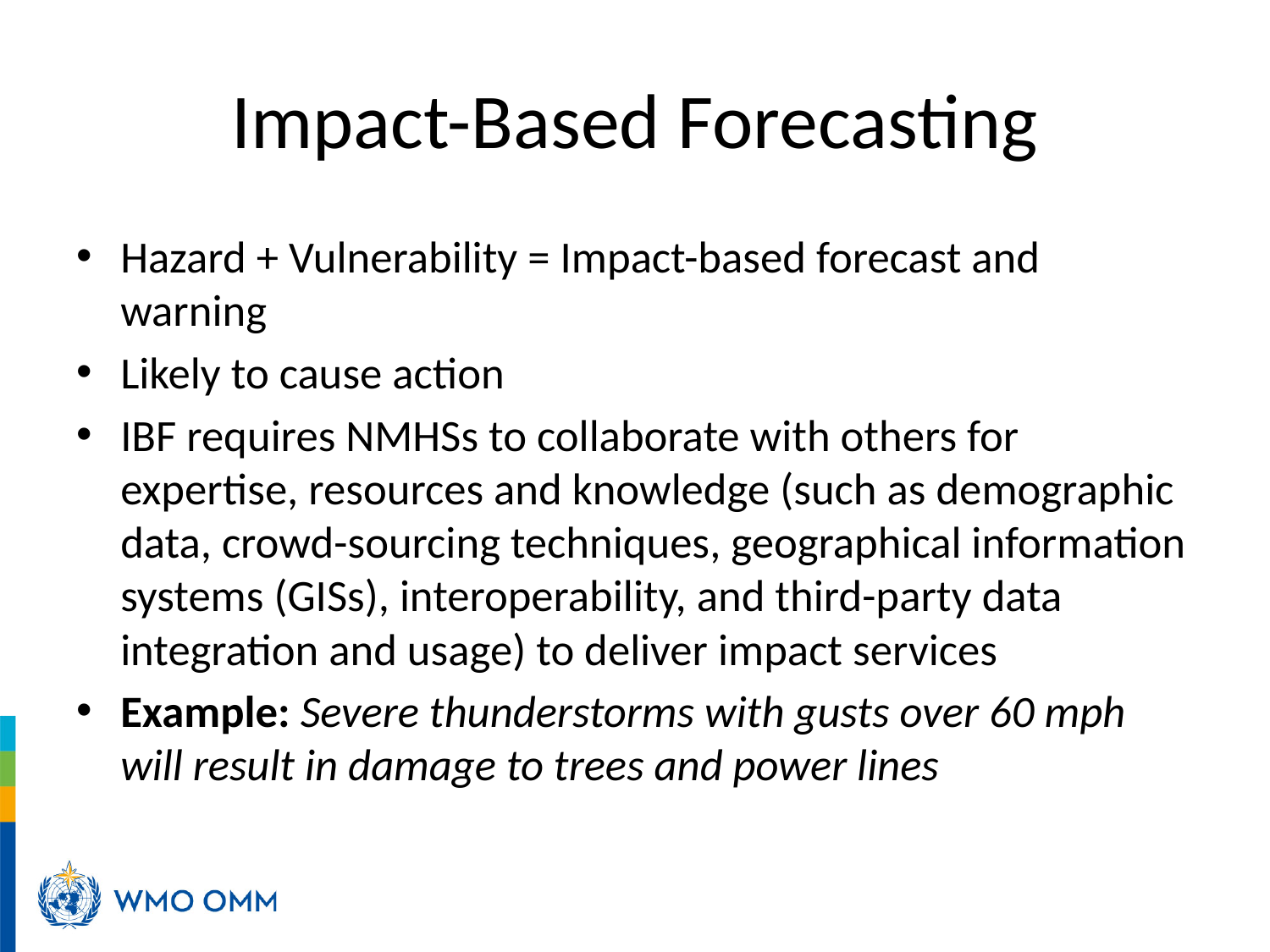

# Impact-Based Forecasting
Hazard + Vulnerability = Impact-based forecast and warning
Likely to cause action
IBF requires NMHSs to collaborate with others for expertise, resources and knowledge (such as demographic data, crowd-sourcing techniques, geographical information systems (GISs), interoperability, and third-party data integration and usage) to deliver impact services
Example: Severe thunderstorms with gusts over 60 mph will result in damage to trees and power lines